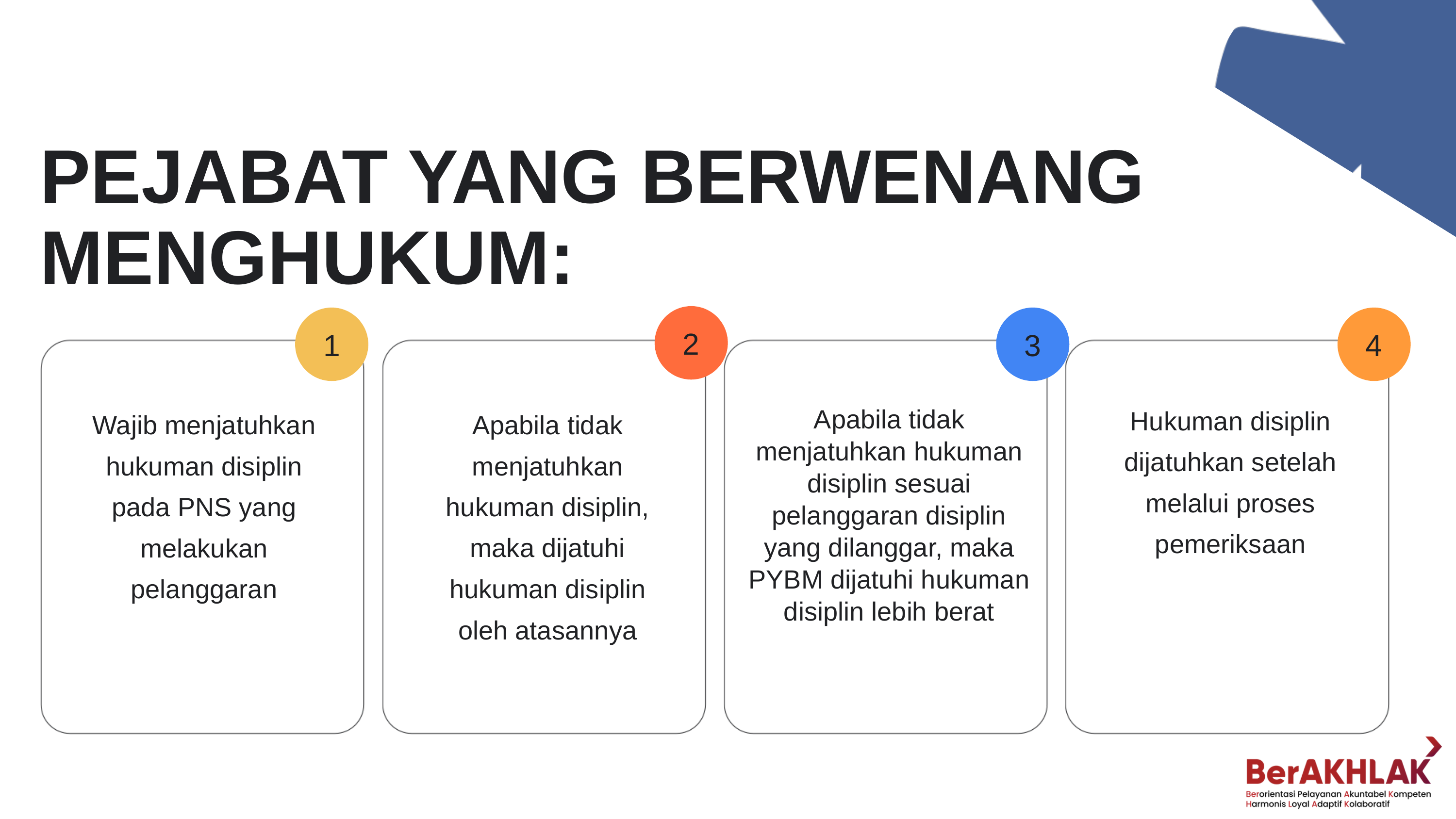

PEJABAT YANG BERWENANG MENGHUKUM:

2
1
3
4

Hukuman disiplin dijatuhkan setelah melalui proses pemeriksaan
Wajib menjatuhkan hukuman disiplin pada PNS yang melakukan pelanggaran
Apabila tidak menjatuhkan hukuman disiplin, maka dijatuhi hukuman disiplin oleh atasannya
Apabila tidak menjatuhkan hukuman disiplin sesuai pelanggaran disiplin yang dilanggar, maka PYBM dijatuhi hukuman disiplin lebih berat